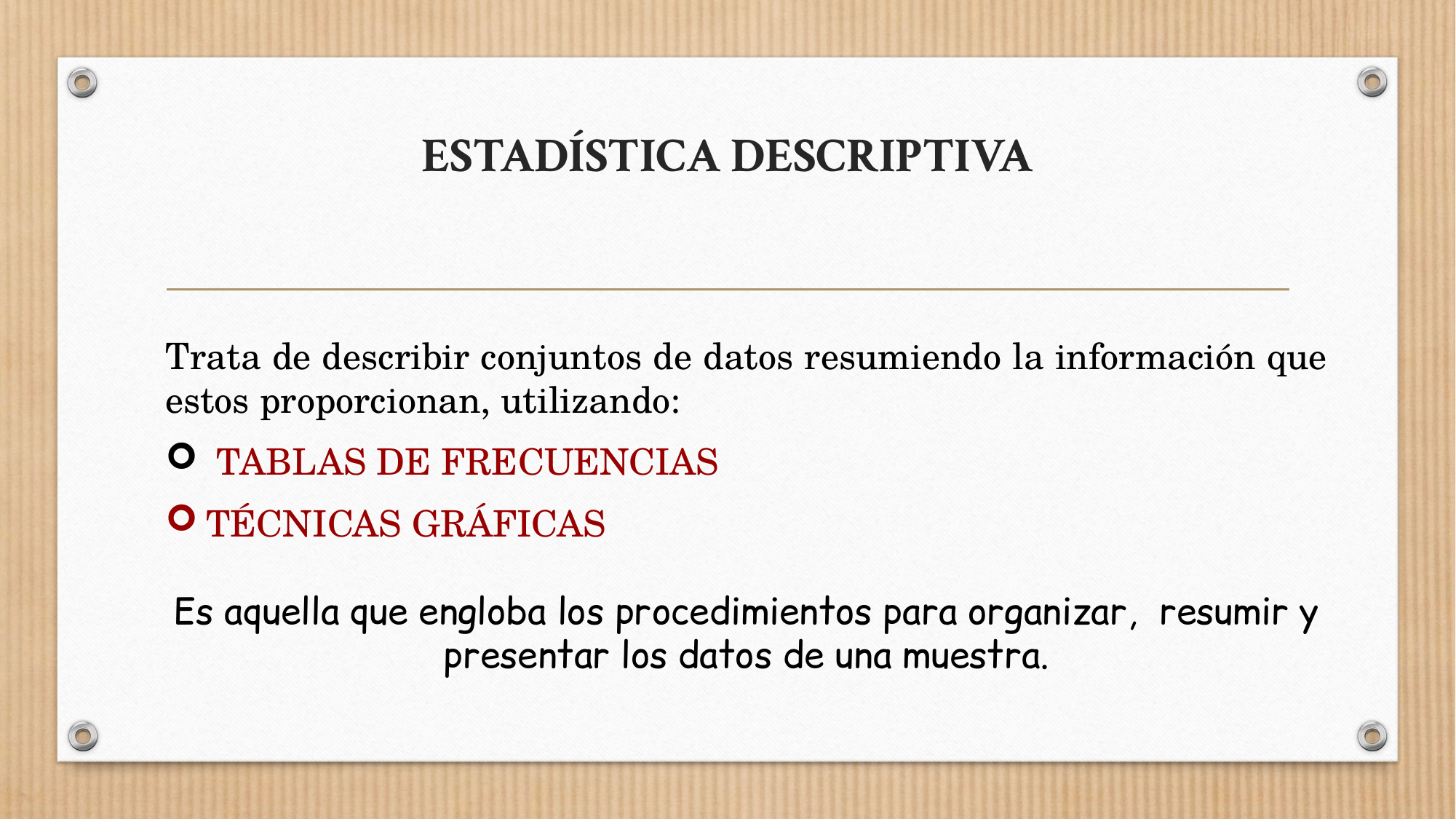

# ESTADÍSTICA DESCRIPTIVA
Trata de describir conjuntos de datos resumiendo la información que estos proporcionan, utilizando:
 TABLAS DE FRECUENCIAS
TÉCNICAS GRÁFICAS

Es aquella que engloba los procedimientos para organizar,  resumir y presentar los datos de una muestra.